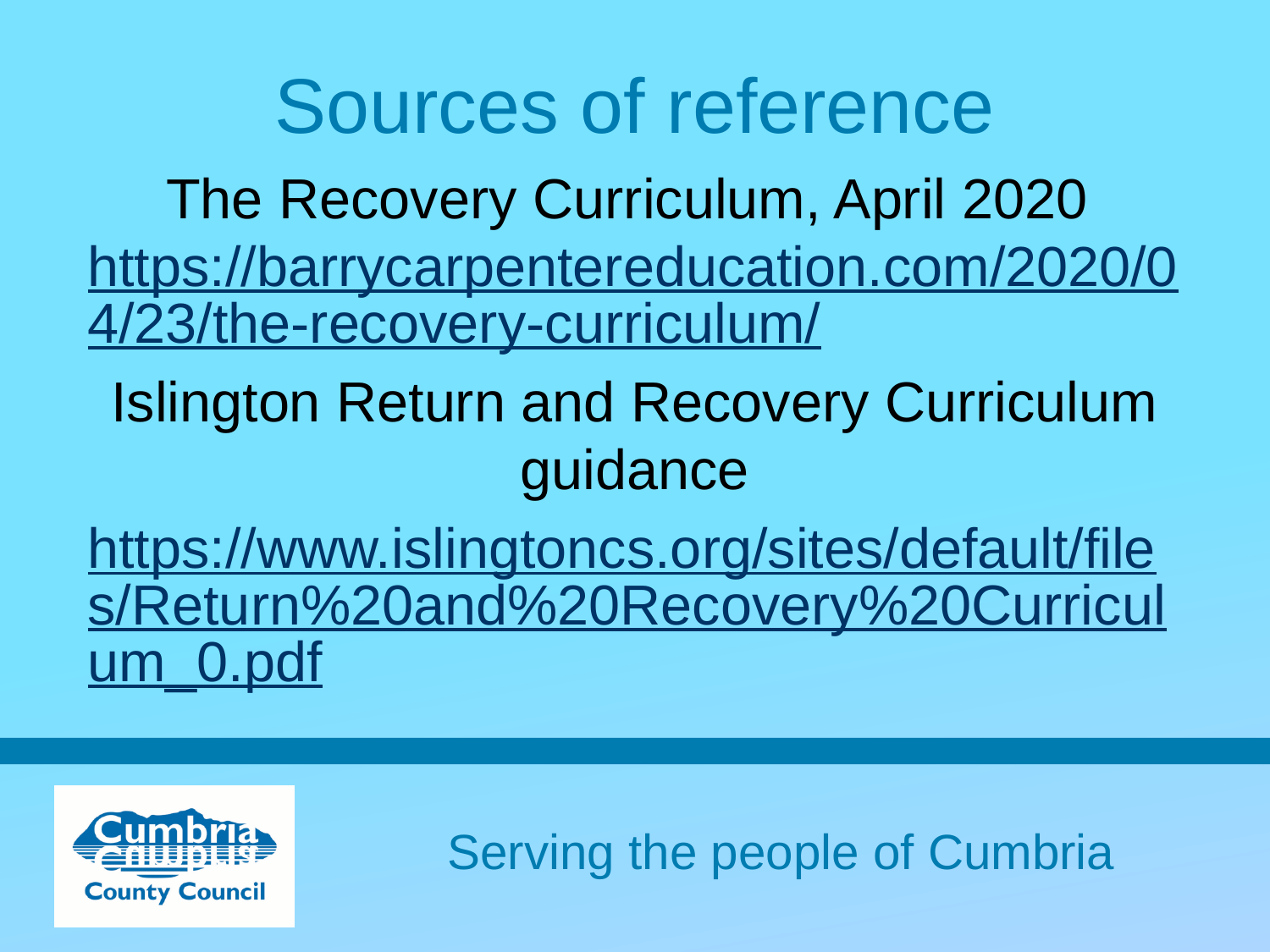

# Sources of reference
The Recovery Curriculum, April 2020 https://barrycarpentereducation.com/2020/04/23/the-recovery-curriculum/
Islington Return and Recovery Curriculum guidance
https://www.islingtoncs.org/sites/default/files/Return%20and%20Recovery%20Curriculum_0.pdf